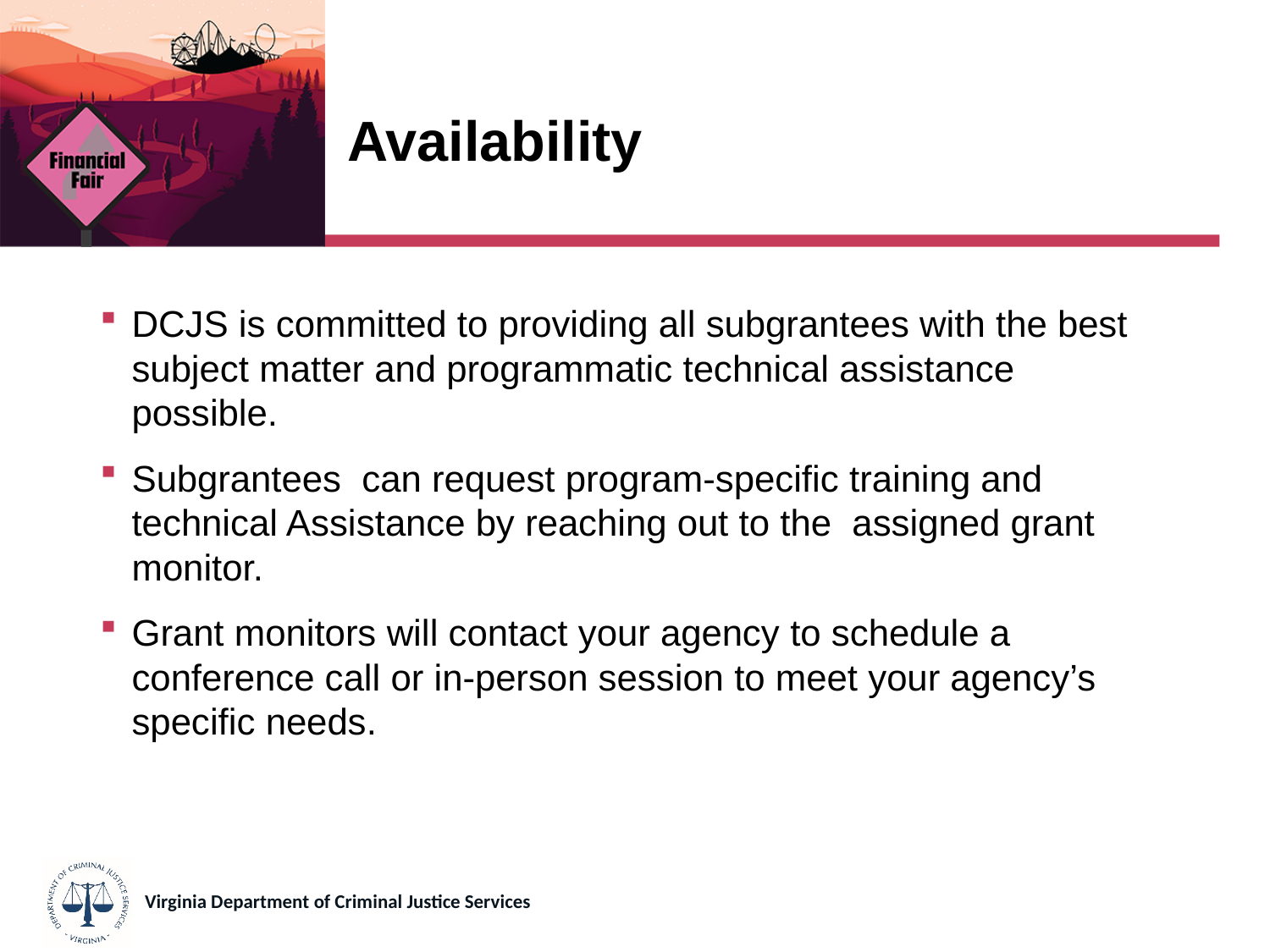

# Availability
DCJS is committed to providing all subgrantees with the best subject matter and programmatic technical assistance possible.
Subgrantees  can request program-specific training and technical Assistance by reaching out to the  assigned grant monitor.
Grant monitors will contact your agency to schedule a conference call or in-person session to meet your agency’s specific needs.
Virginia Department of Criminal Justice Services